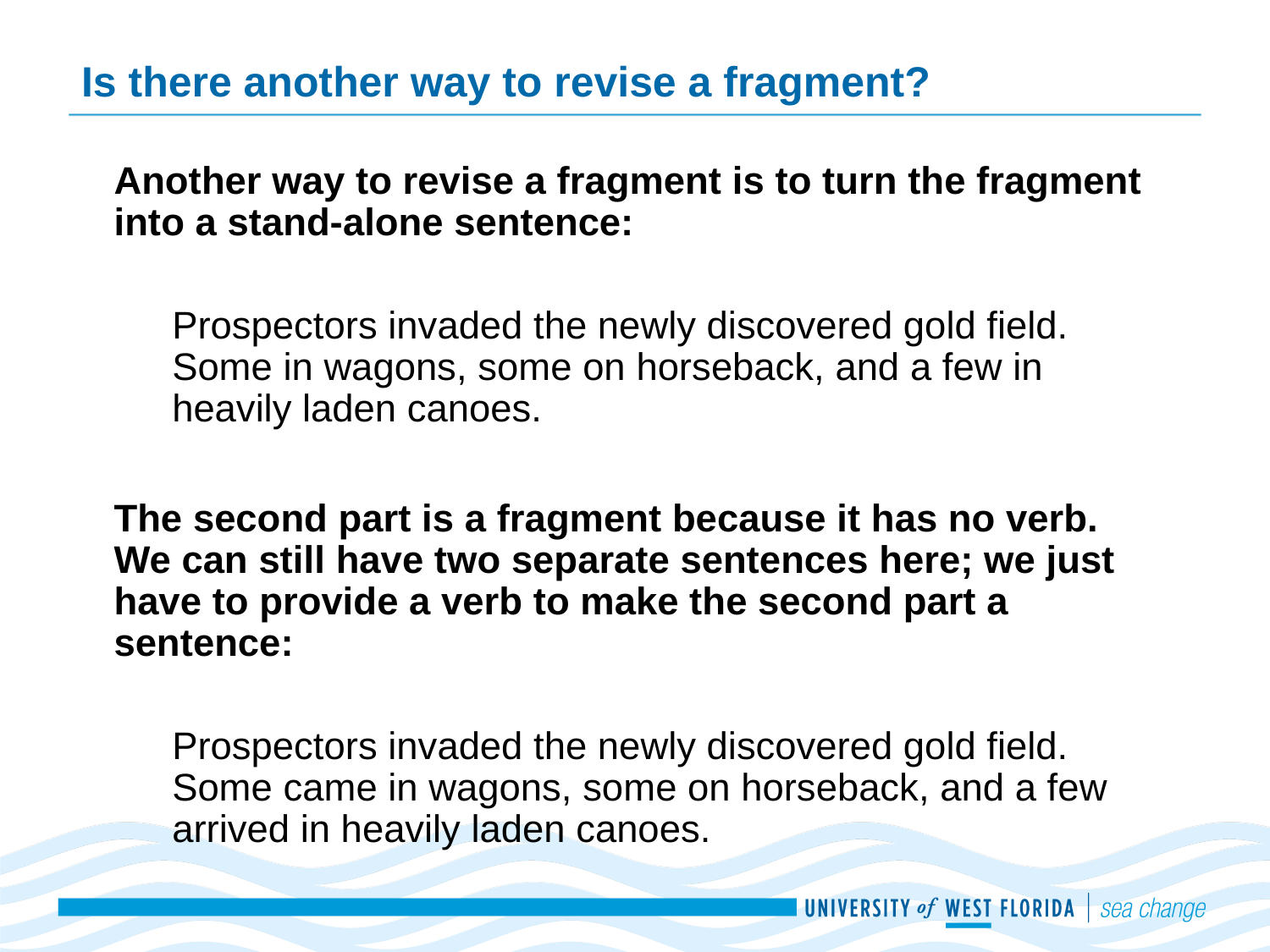

# Is there another way to revise a fragment?
Another way to revise a fragment is to turn the fragment into a stand-alone sentence:

Prospectors invaded the newly discovered gold field. Some in wagons, some on horseback, and a few in heavily laden canoes.

The second part is a fragment because it has no verb. We can still have two separate sentences here; we just have to provide a verb to make the second part a sentence:

Prospectors invaded the newly discovered gold field. Some came in wagons, some on horseback, and a few arrived in heavily laden canoes.